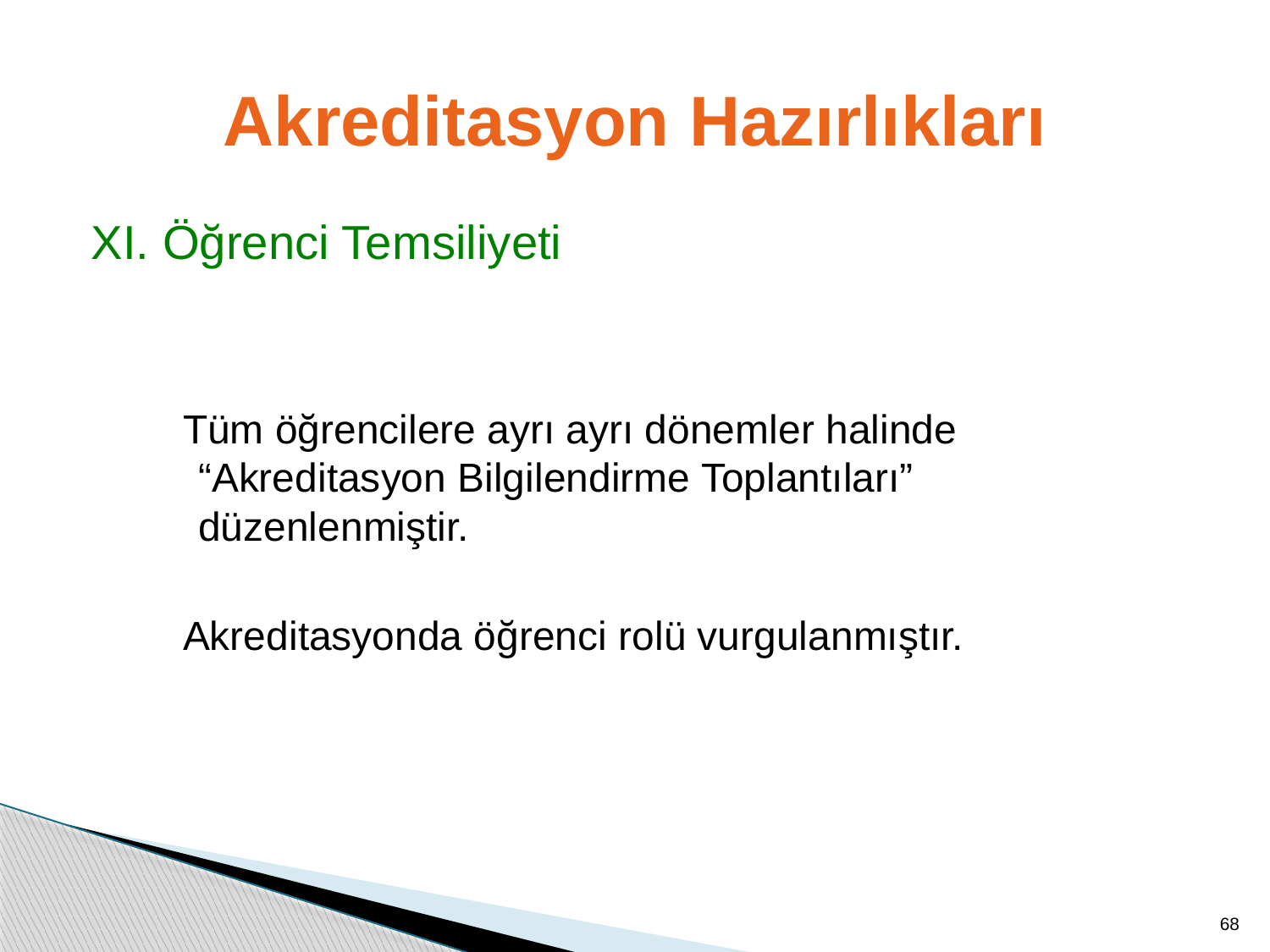

# Akreditasyon Hazırlıkları
XI. Öğrenci Temsiliyeti

     Tüm öğrencilere ayrı ayrı dönemler halinde “Akreditasyon Bilgilendirme Toplantıları” düzenlenmiştir.

     Akreditasyonda öğrenci rolü vurgulanmıştır.

68